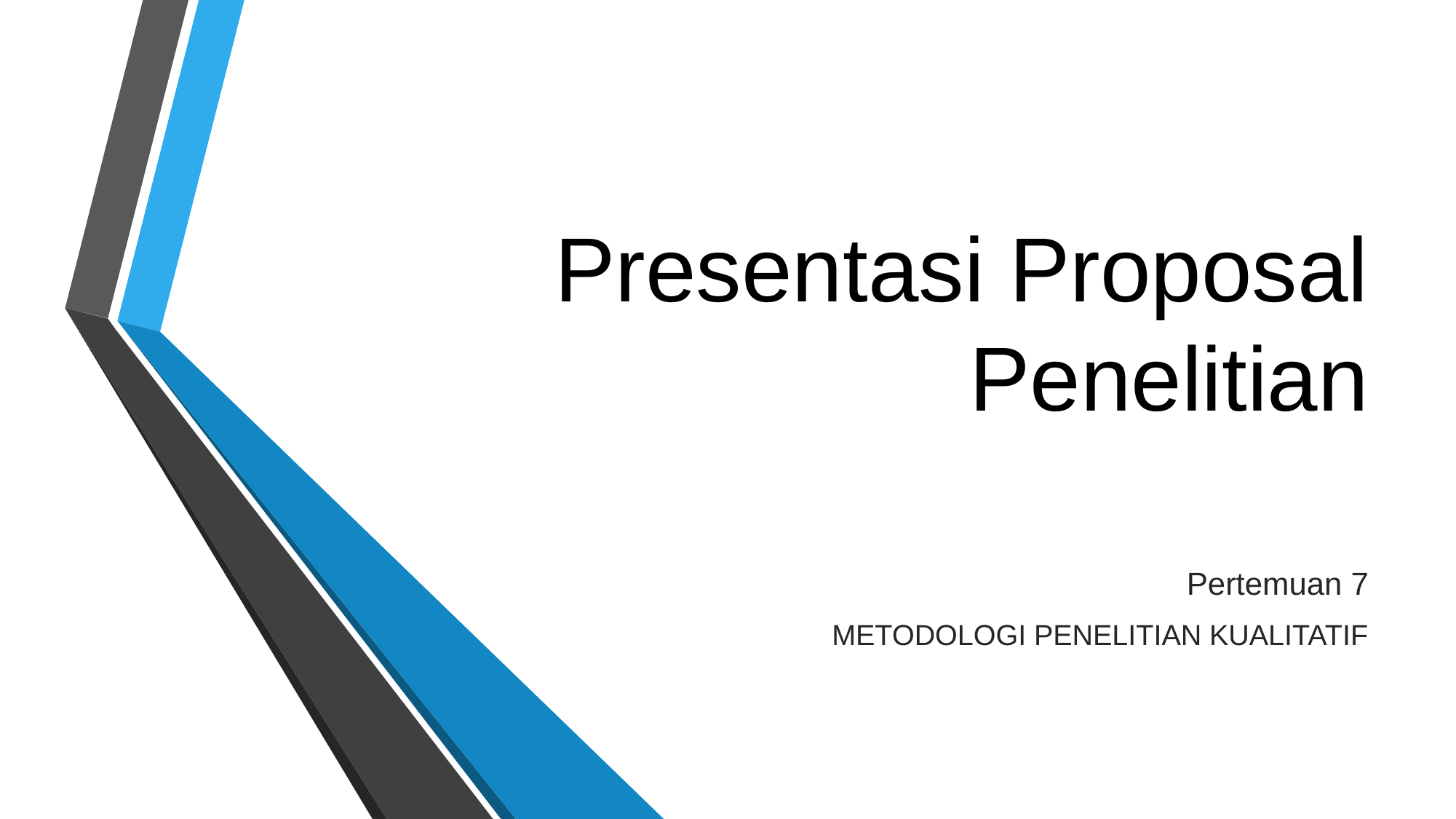

# Presentasi Proposal Penelitian
Pertemuan 7
METODOLOGI PENELITIAN KUALITATIF